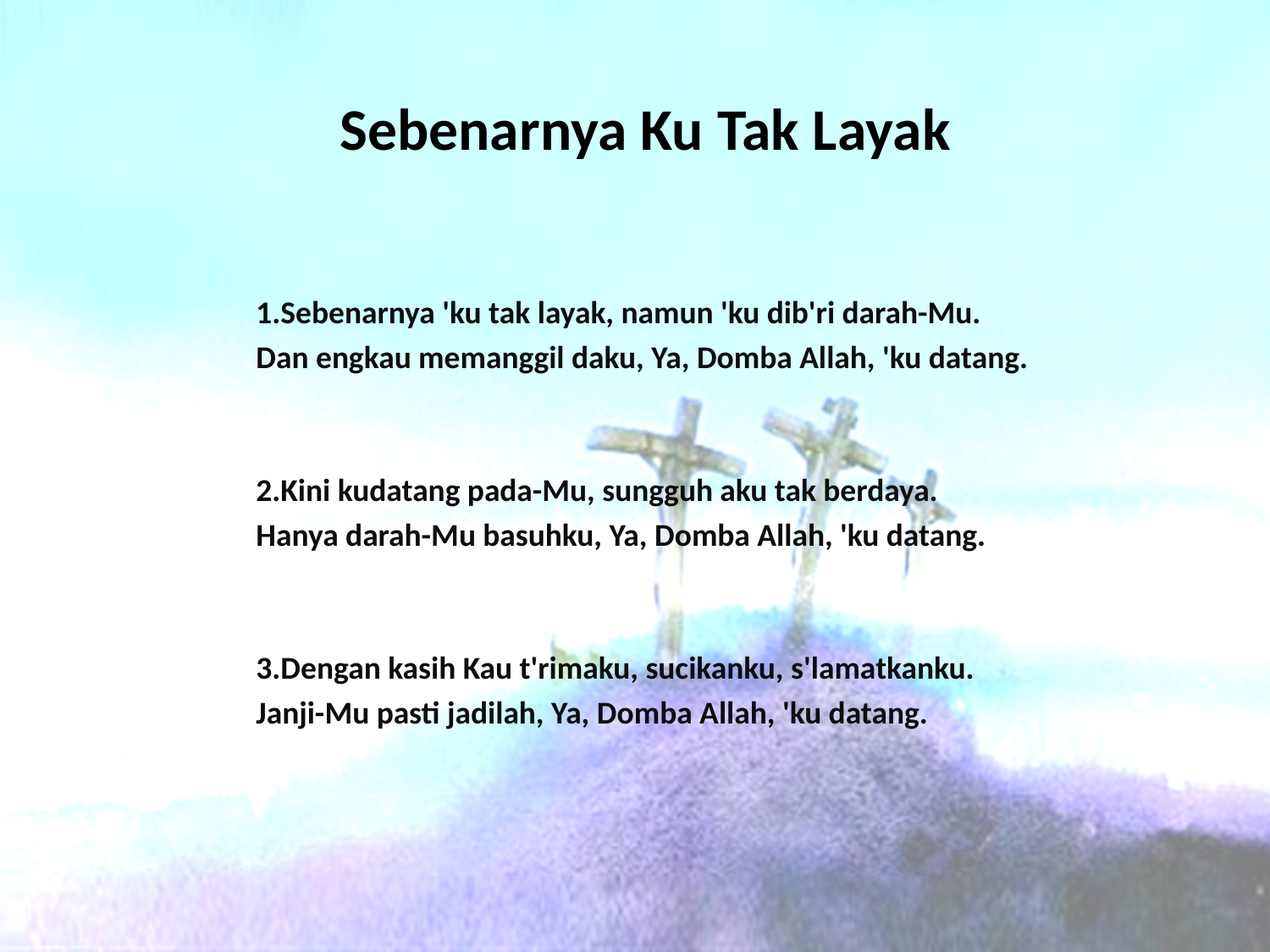

# Sebenarnya Ku Tak Layak
1.Sebenarnya 'ku tak layak, namun 'ku dib'ri darah-Mu.
Dan engkau memanggil daku, Ya, Domba Allah, 'ku datang.

2.Kini kudatang pada-Mu, sungguh aku tak berdaya.
Hanya darah-Mu basuhku, Ya, Domba Allah, 'ku datang.

3.Dengan kasih Kau t'rimaku, sucikanku, s'lamatkanku.
Janji-Mu pasti jadilah, Ya, Domba Allah, 'ku datang.